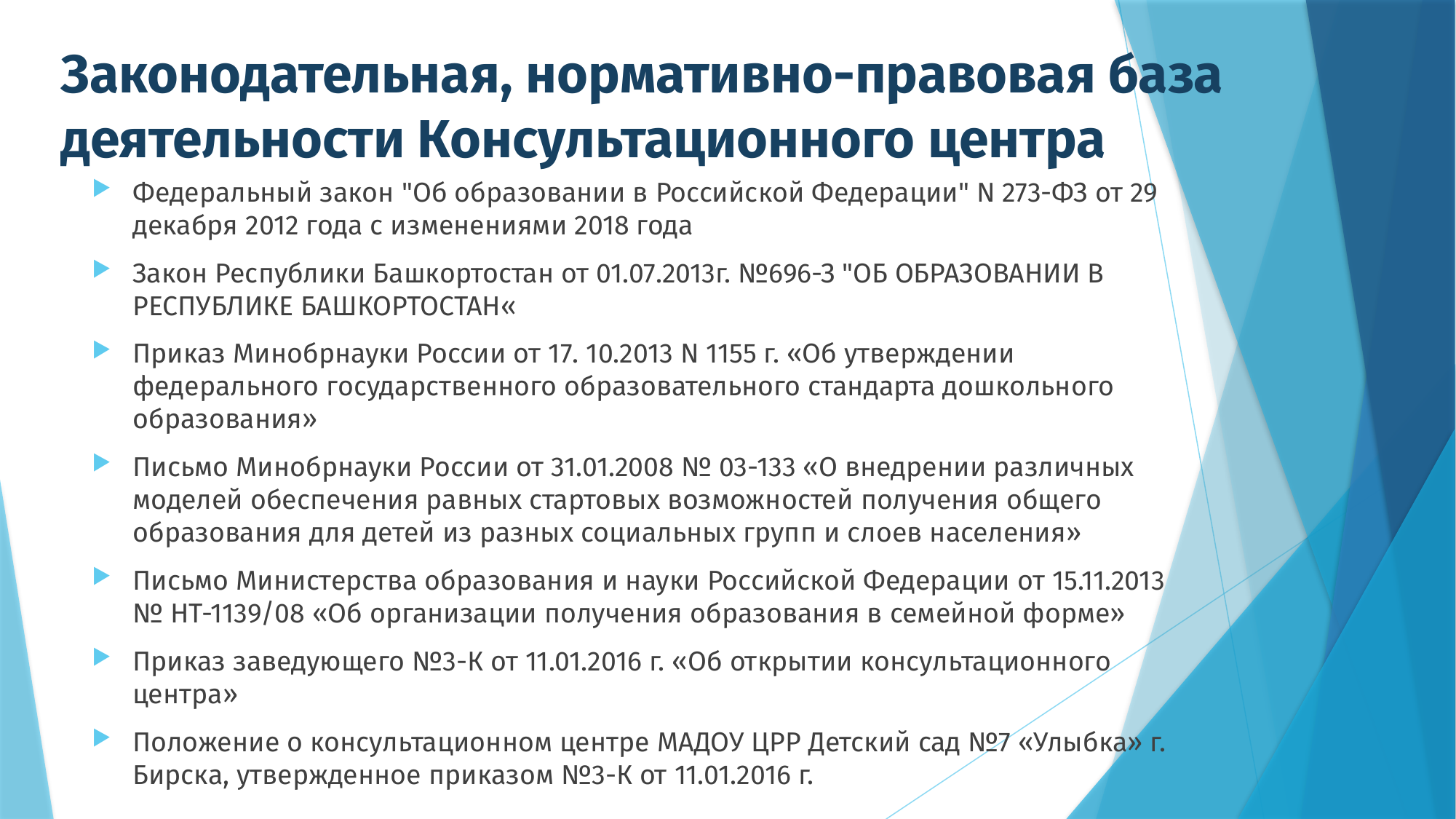

# Законодательная, нормативно-правовая база деятельности Консультационного центра
Федеральный закон "Об образовании в Российской Федерации" N 273-ФЗ от 29 декабря 2012 года с изменениями 2018 года
Закон Республики Башкортостан от 01.07.2013г. №696-З "ОБ ОБРАЗОВАНИИ В РЕСПУБЛИКЕ БАШКОРТОСТАН«
Приказ Минобрнауки России от 17. 10.2013 N 1155 г. «Об утверждении федерального государственного образовательного стандарта дошкольного образования»
Письмо Минобрнауки России от 31.01.2008 № 03-133 «О внедрении различных моделей обеспечения равных стартовых возможностей получения общего образования для детей из разных социальных групп и слоев населения»
Письмо Министерства образования и науки Российской Федерации от 15.11.2013 № НТ-1139/08 «Об организации получения образования в семейной форме»
Приказ заведующего №3-К от 11.01.2016 г. «Об открытии консультационного центра»
Положение о консультационном центре МАДОУ ЦРР Детский сад №7 «Улыбка» г. Бирска, утвержденное приказом №3-К от 11.01.2016 г.